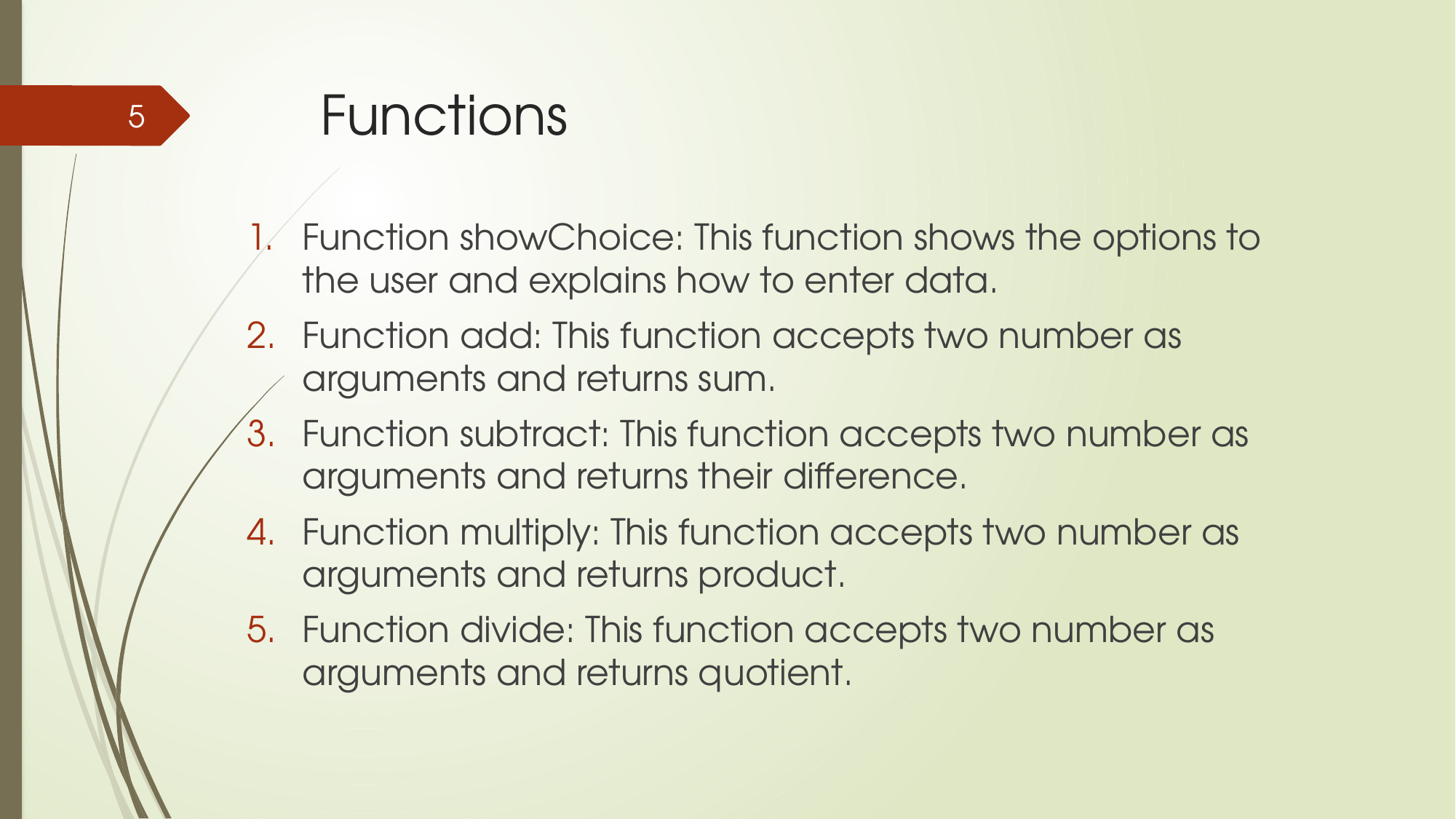

# Functions
5
Function showChoice: This function shows the options to the user and explains how to enter data.
Function add: This function accepts two number as arguments and returns sum.
Function subtract: This function accepts two number as arguments and returns their difference.
Function multiply: This function accepts two number as arguments and returns product.
Function divide: This function accepts two number as arguments and returns quotient.